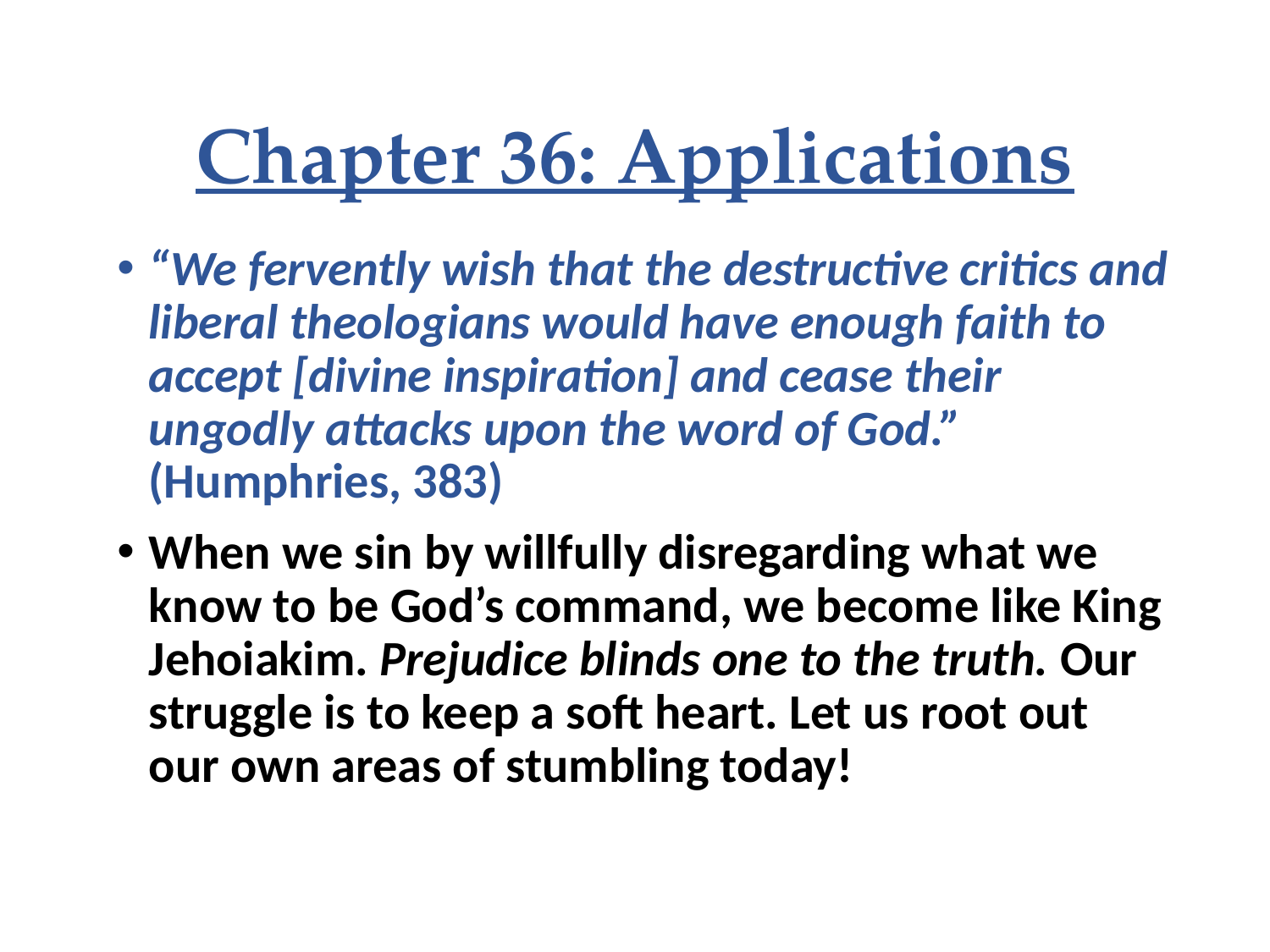

# Chapter 36: Applications
“We fervently wish that the destructive critics and liberal theologians would have enough faith to accept [divine inspiration] and cease their ungodly attacks upon the word of God.” (Humphries, 383)
When we sin by willfully disregarding what we know to be God’s command, we become like King Jehoiakim. Prejudice blinds one to the truth. Our struggle is to keep a soft heart. Let us root out our own areas of stumbling today!